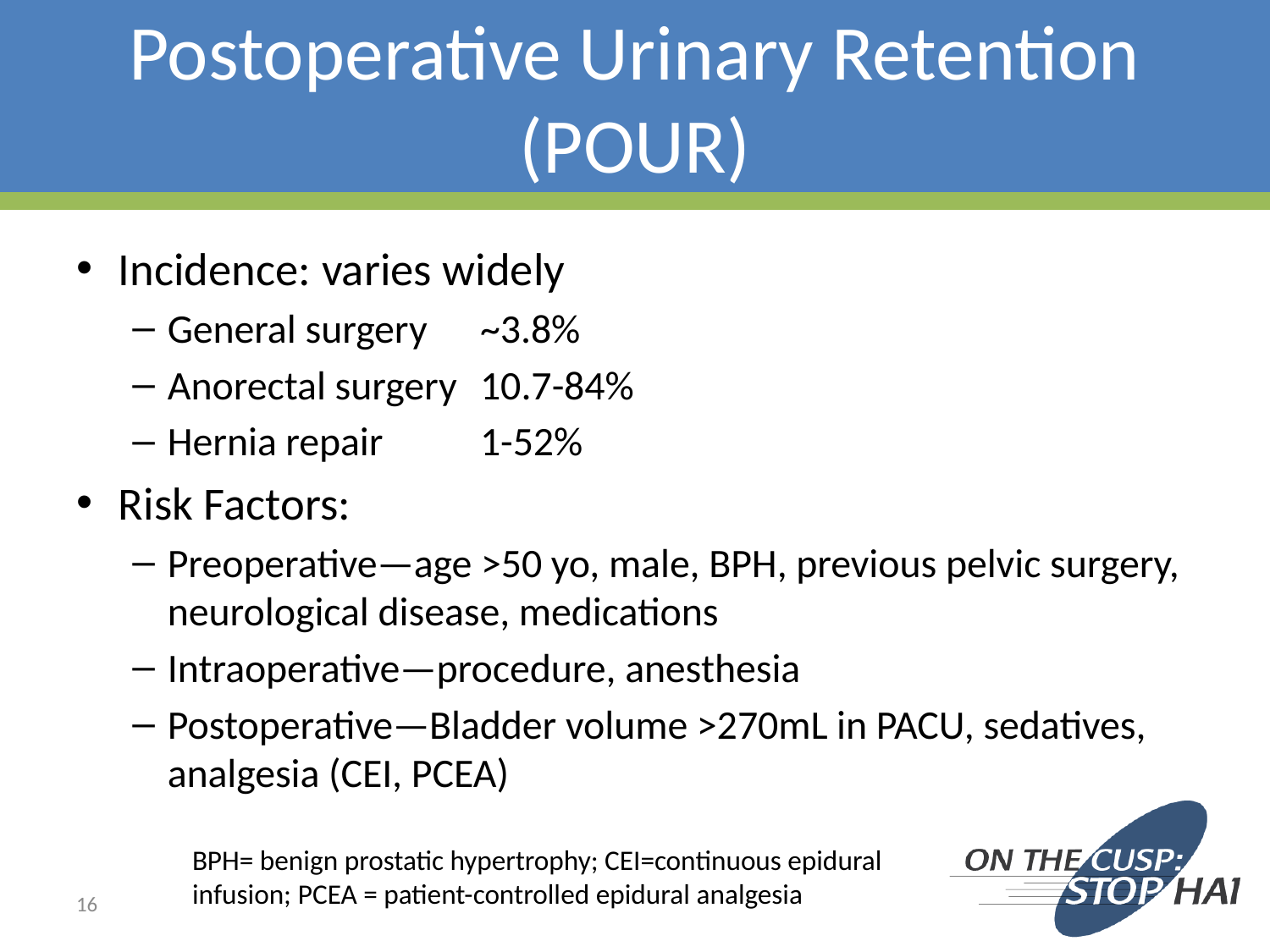

# Postoperative Urinary Retention (POUR)
Incidence: varies widely
General surgery 	~3.8%
Anorectal surgery	10.7-84%
Hernia repair		1-52%
Risk Factors:
Preoperative—age >50 yo, male, BPH, previous pelvic surgery, neurological disease, medications
Intraoperative—procedure, anesthesia
Postoperative—Bladder volume >270mL in PACU, sedatives, analgesia (CEI, PCEA)
BPH= benign prostatic hypertrophy; CEI=continuous epidural infusion; PCEA = patient-controlled epidural analgesia
16